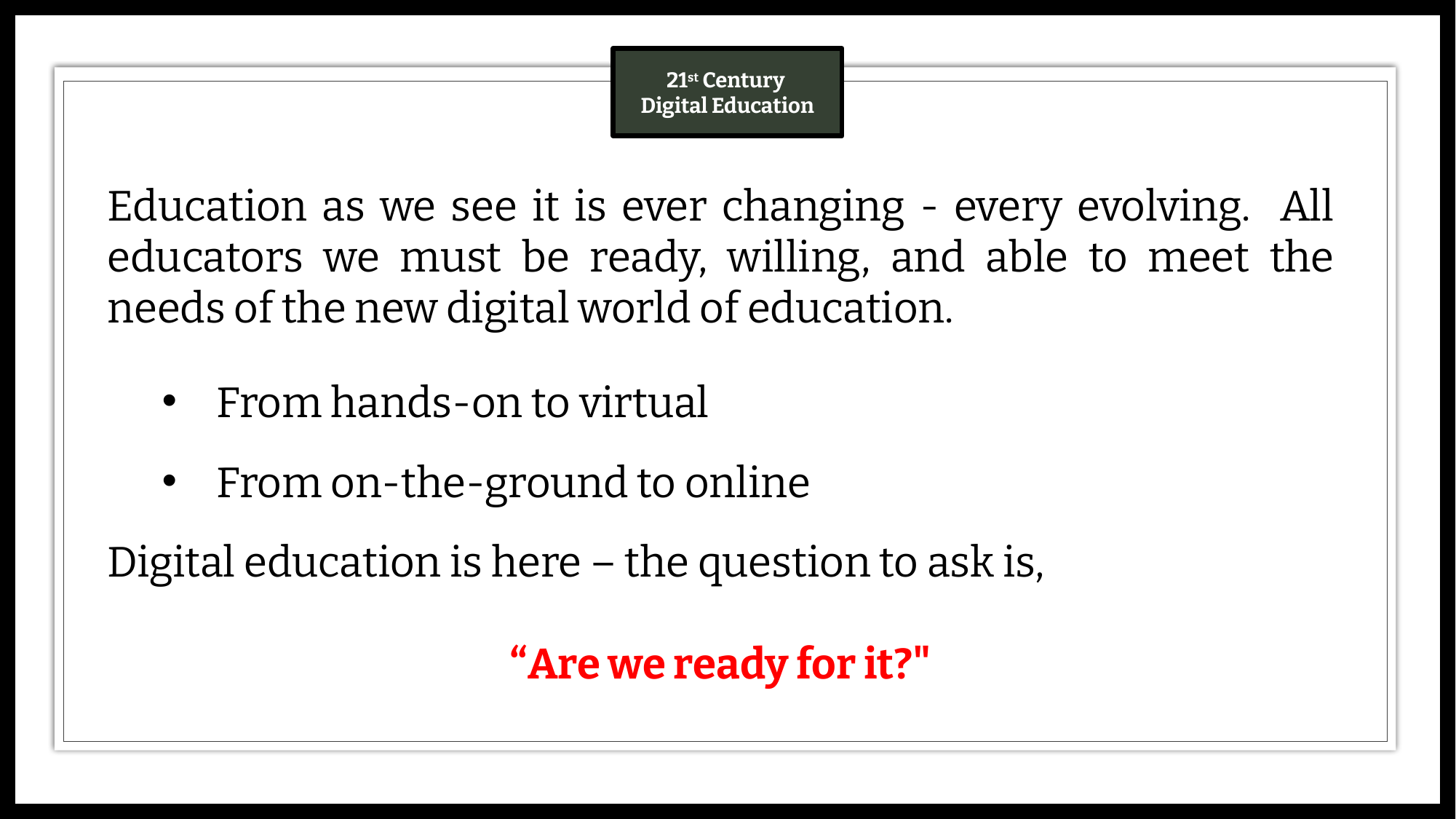

Education as we see it is ever changing - every evolving.  All educators we must be ready, willing, and able to meet the needs of the new digital world of education.

From hands-on to virtual

From on-the-ground to online

Digital education is here – the question to ask is,

“Are we ready for it?"